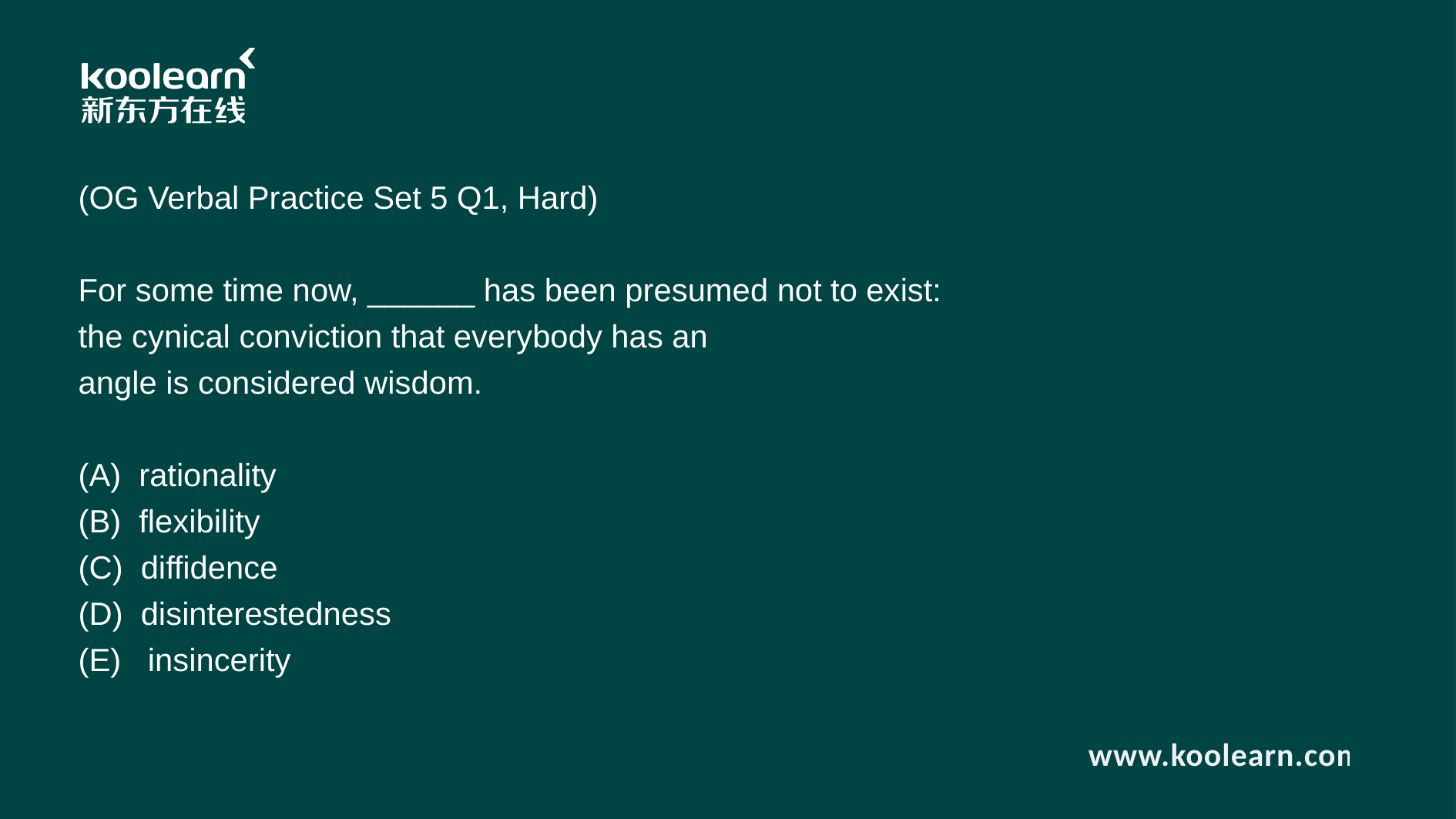

(OG Verbal Practice Set 5 Q1, Hard)

For some time now, ______ has been presumed not to exist: the cynical conviction that everybody has an angle is considered wisdom.

(A)  rationality
(B)  flexibility
(C)  diffidence
(D)  disinterestedness
(E)   insincerity